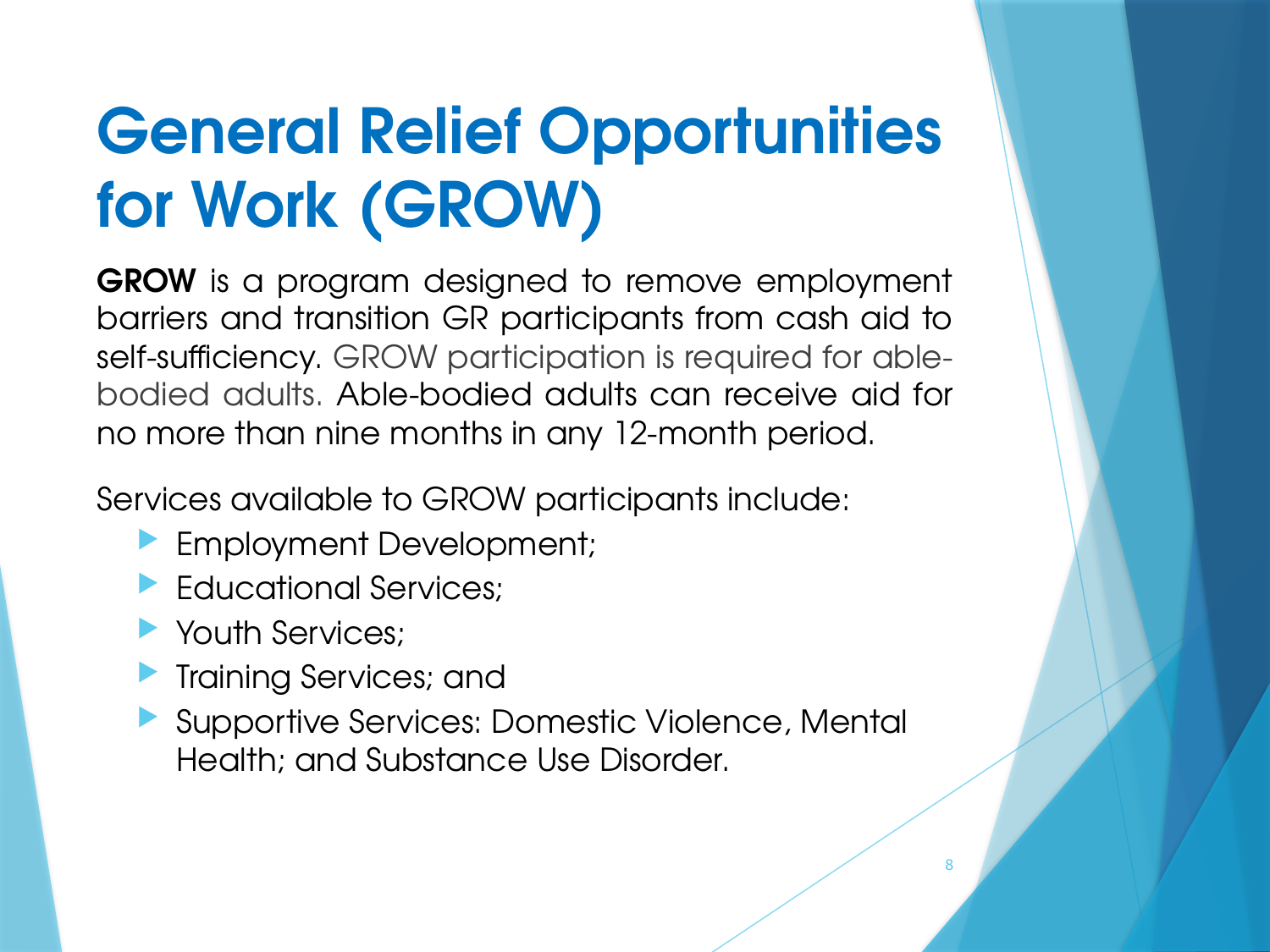

# General Relief Opportunities for Work (GROW)
GROW is a program designed to remove employment barriers and transition GR participants from cash aid to self-sufficiency. GROW participation is required for able-bodied adults. Able-bodied adults can receive aid for no more than nine months in any 12-month period.

Services available to GROW participants include:
Employment Development;
Educational Services;
Youth Services;
Training Services; and
Supportive Services: Domestic Violence, Mental Health; and Substance Use Disorder.

8